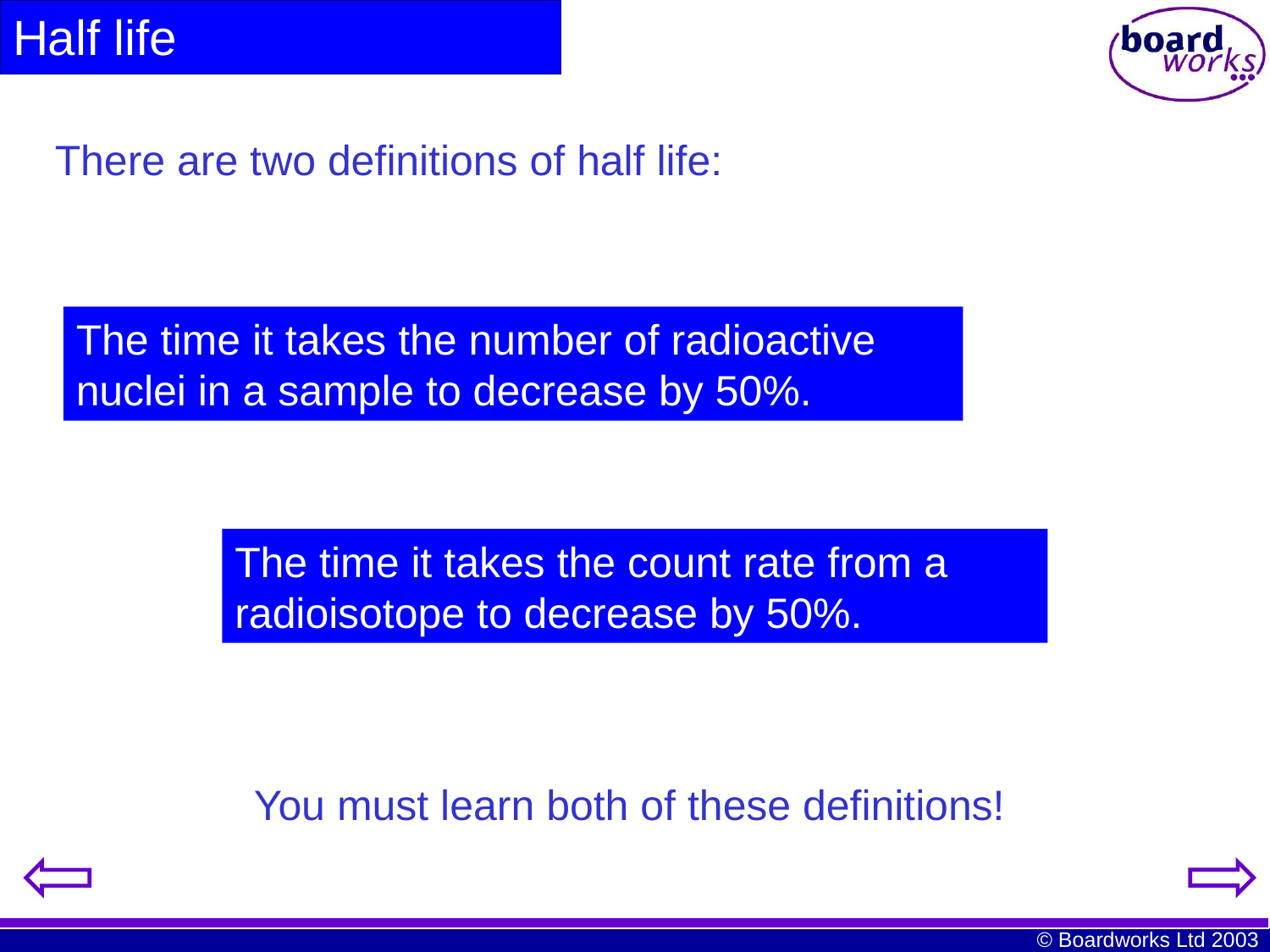

# Half life
There are two definitions of half life:
The time it takes the number of radioactive nuclei in a sample to decrease by 50%.
The time it takes the count rate from a radioisotope to decrease by 50%.
You must learn both of these definitions!